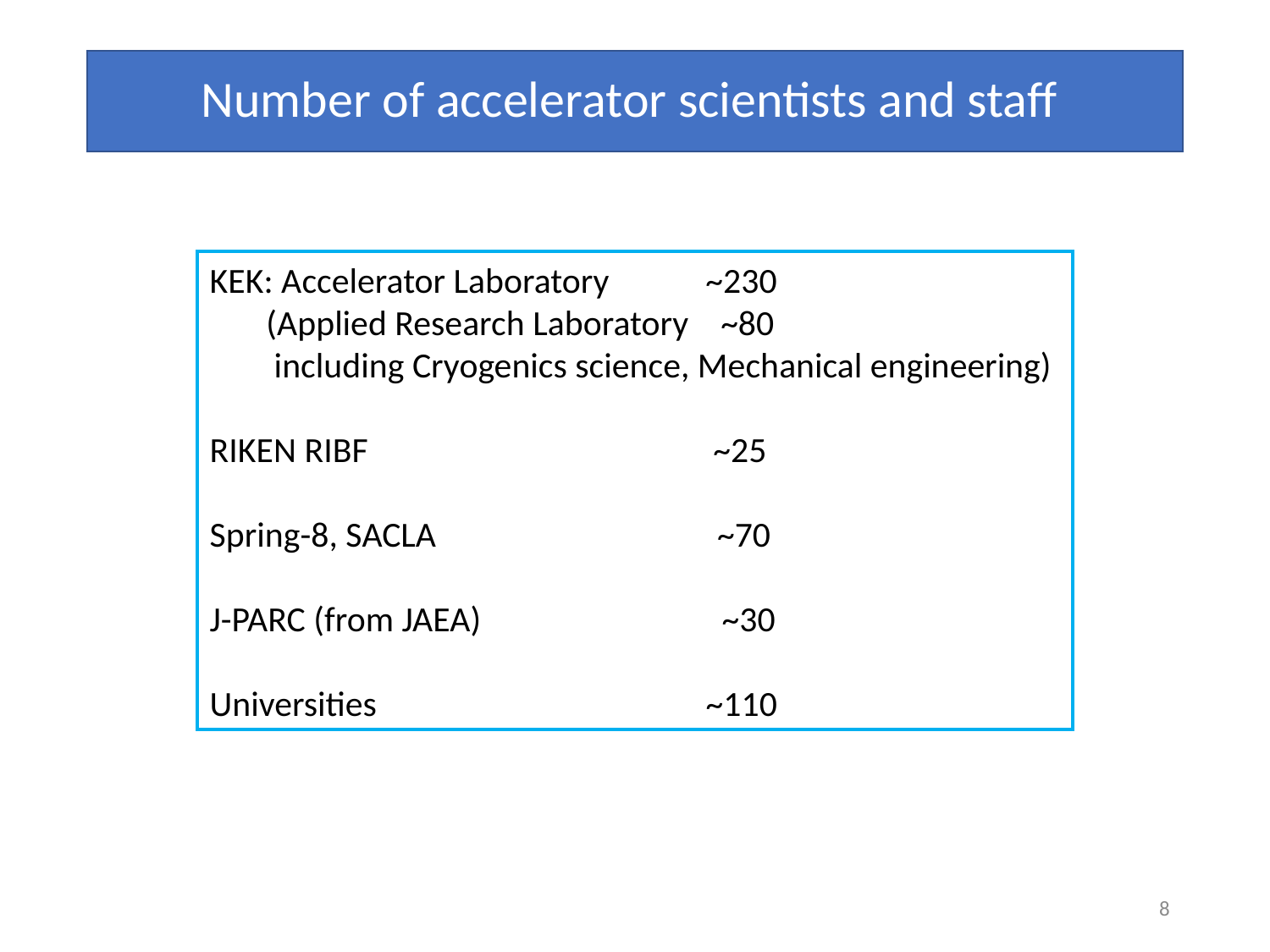

# Number of accelerator scientists and staff
KEK: Accelerator Laboratory            ~230
       (Applied Research Laboratory    ~80
        including Cryogenics science, Mechanical engineering)

RIKEN RIBF                                           ~25

Spring-8, SACLA                                   ~70

J-PARC (from JAEA)                              ~30

Universities                                         ~110
8